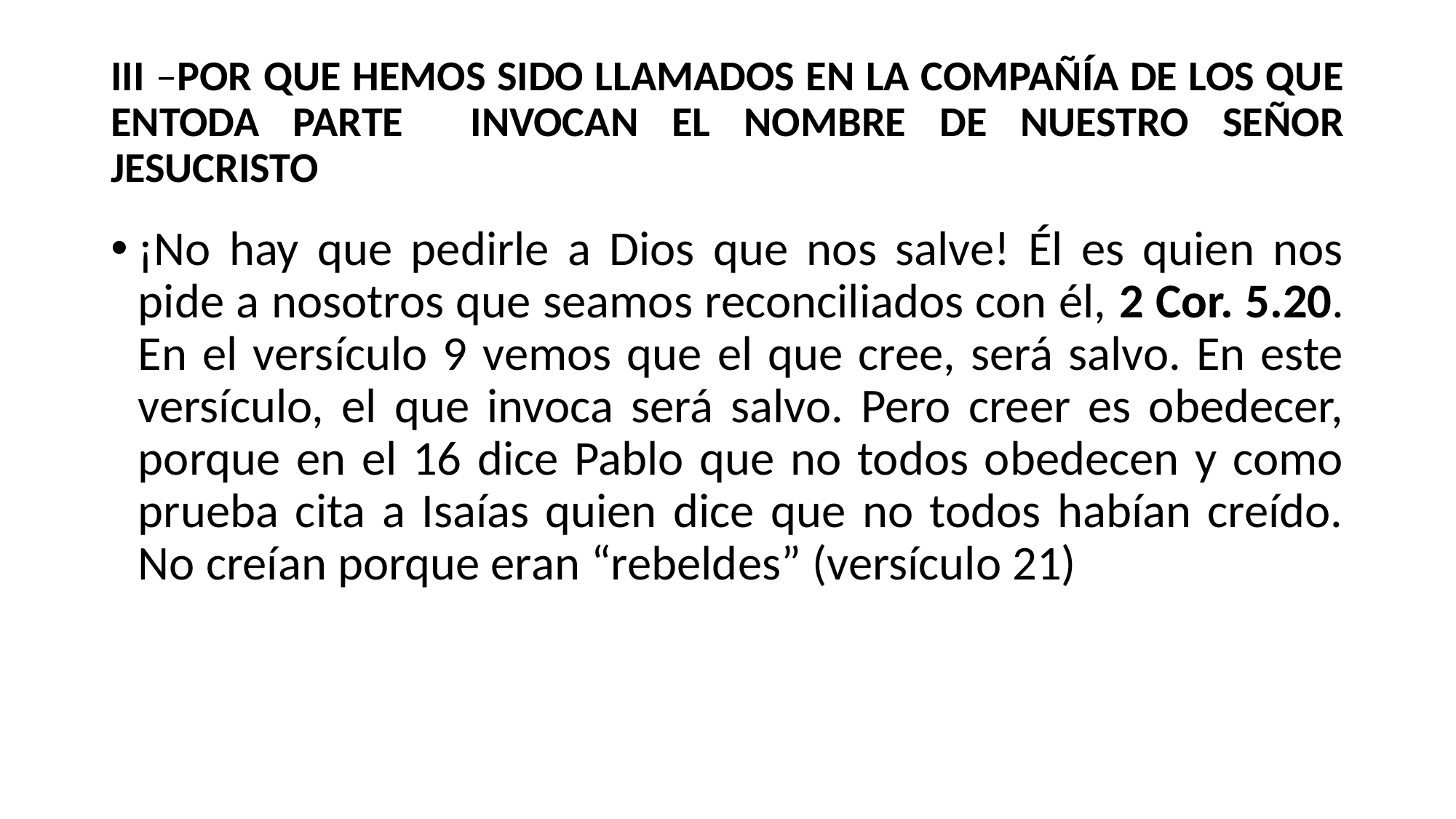

# III –POR QUE HEMOS SIDO LLAMADOS EN LA COMPAÑÍA DE LOS QUE ENTODA PARTE  INVOCAN EL NOMBRE DE NUESTRO SEÑOR JESUCRISTO
¡No hay que pedirle a Dios que nos salve! Él es quien nos pide a nosotros que seamos reconciliados con él, 2 Cor. 5.20. En el versículo 9 vemos que el que cree, será salvo. En este versículo, el que invoca será salvo. Pero creer es obedecer, porque en el 16 dice Pablo que no todos obedecen y como prueba cita a Isaías quien dice que no todos habían creído. No creían porque eran “rebeldes” (versículo 21)